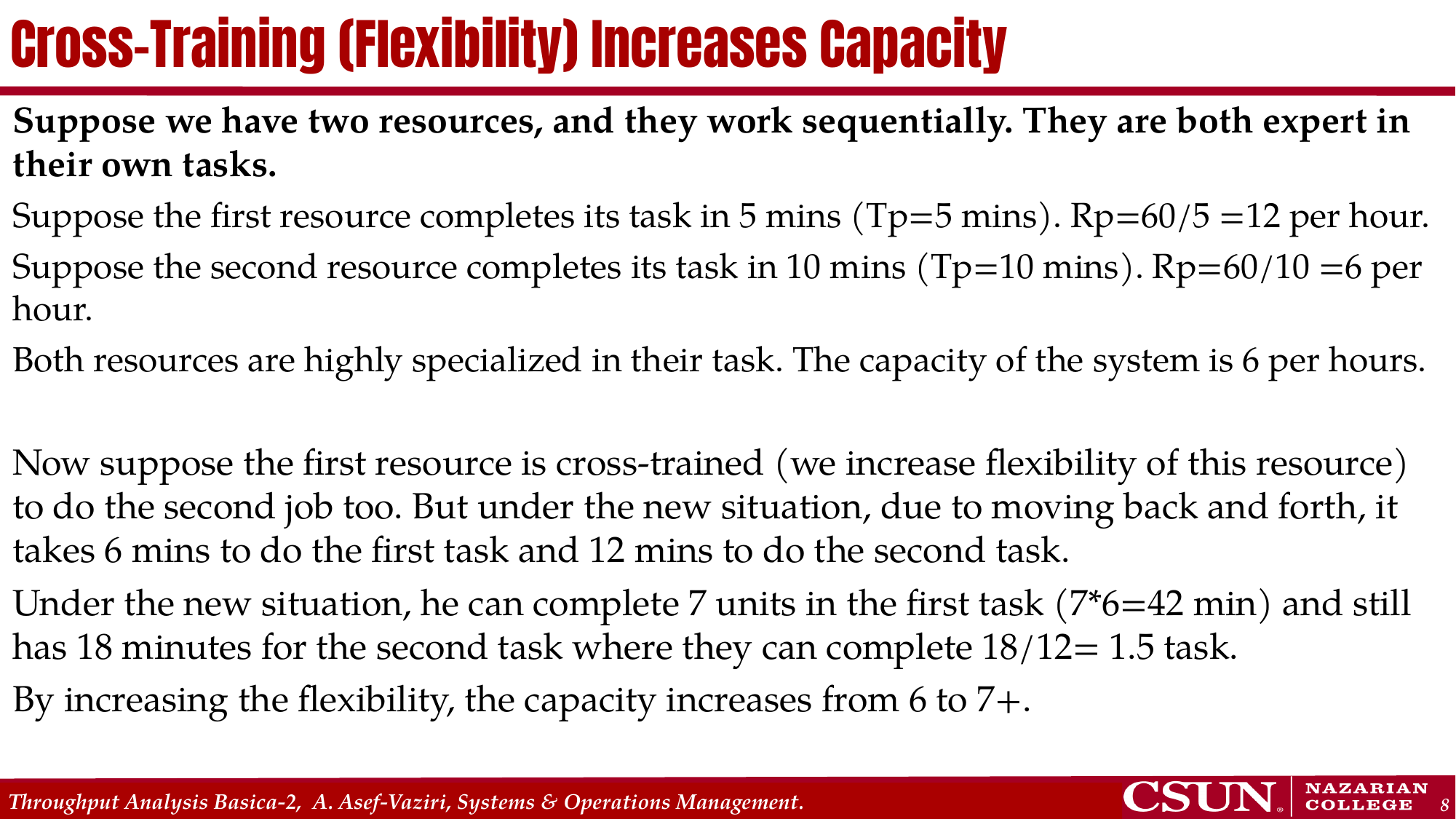

# Cross-Training (Flexibility) Increases Capacity
Suppose we have two resources, and they work sequentially. They are both expert in their own tasks.
Suppose the first resource completes its task in 5 mins (Tp=5 mins). Rp=60/5 =12 per hour.
Suppose the second resource completes its task in 10 mins (Tp=10 mins). Rp=60/10 =6 per hour.
Both resources are highly specialized in their task. The capacity of the system is 6 per hours.

Now suppose the first resource is cross-trained (we increase flexibility of this resource) to do the second job too. But under the new situation, due to moving back and forth, it takes 6 mins to do the first task and 12 mins to do the second task.
Under the new situation, he can complete 7 units in the first task (7*6=42 min) and still has 18 minutes for the second task where they can complete 18/12= 1.5 task.
By increasing the flexibility, the capacity increases from 6 to 7+.